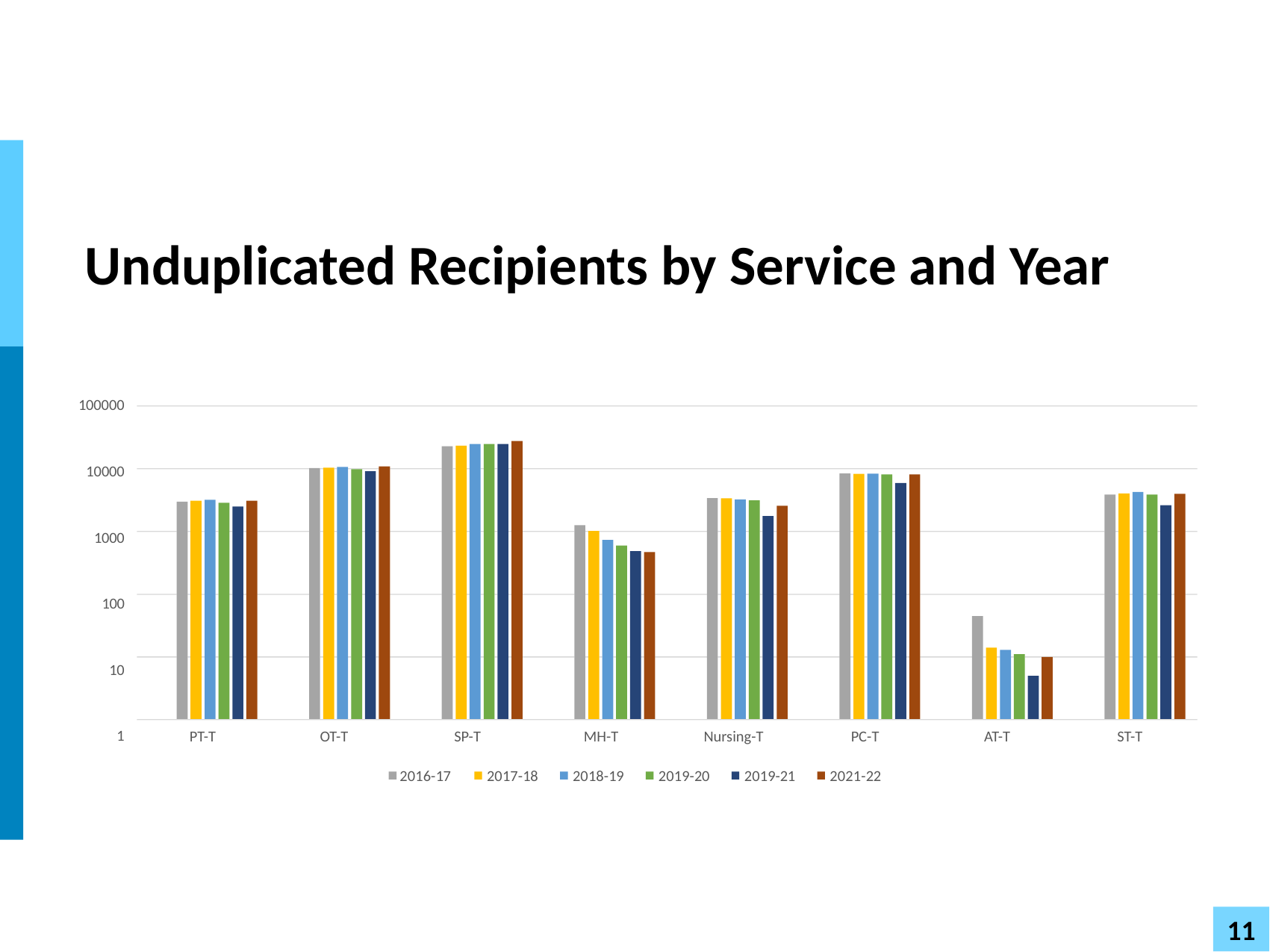

# Unduplicated Recipients by Service and Year
100000

10000

1000

100

10

1

PT-T
OT-T
Nursing-T

2016-17	2017-18	2018-19	2019-20	2019-21	2021-22
SP-T
MH-T
PC-T
AT-T
ST-T